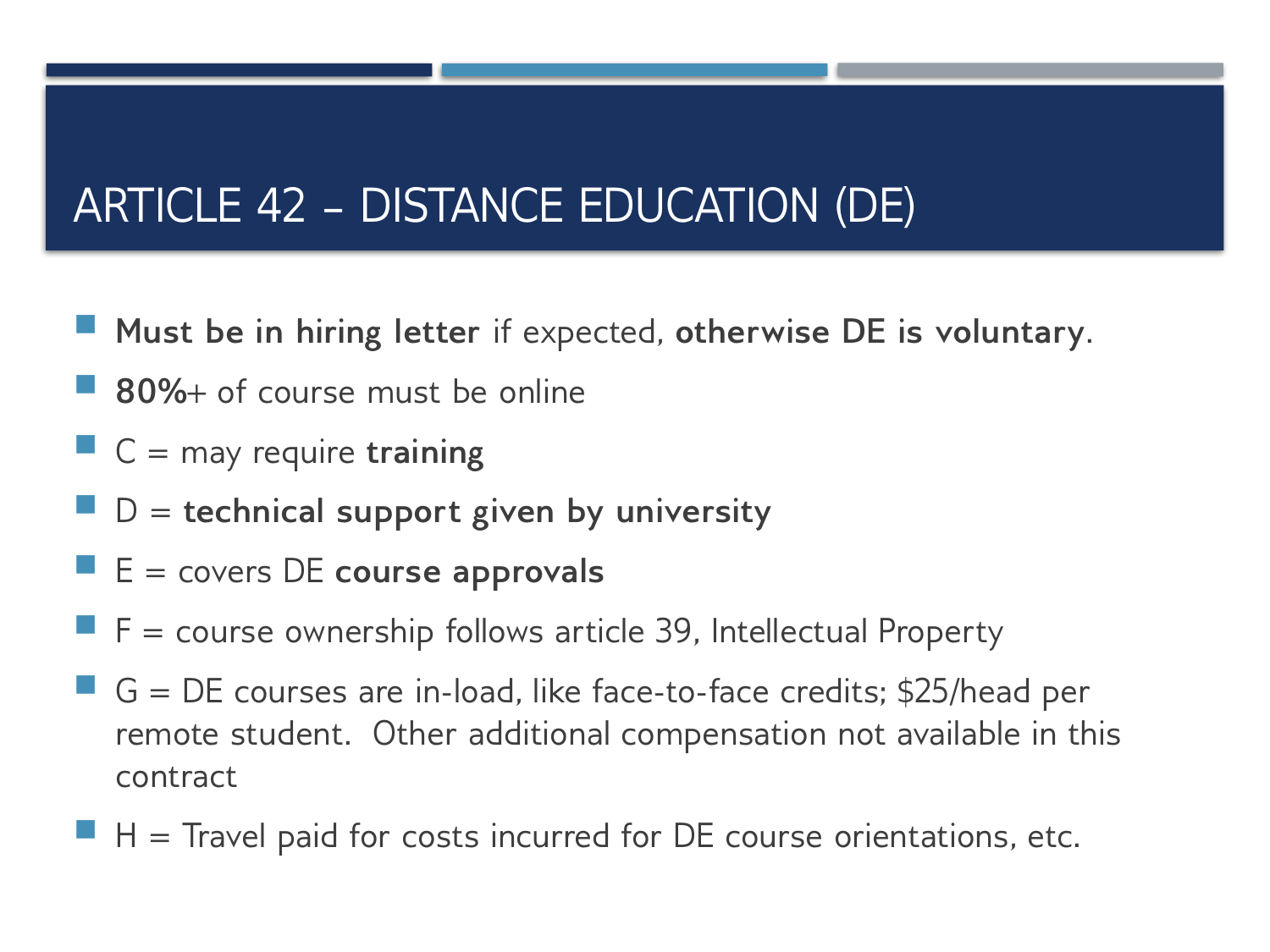

# Article 42 – Distance Education (DE)
Must be in hiring letter if expected, otherwise DE is voluntary.
80%+ of course must be online
C = may require training
D = technical support given by university
E = covers DE course approvals
F = course ownership follows article 39, Intellectual Property
G = DE courses are in-load, like face-to-face credits; $25/head per remote student.  Other additional compensation not available in this contract
H = Travel paid for costs incurred for DE course orientations, etc.